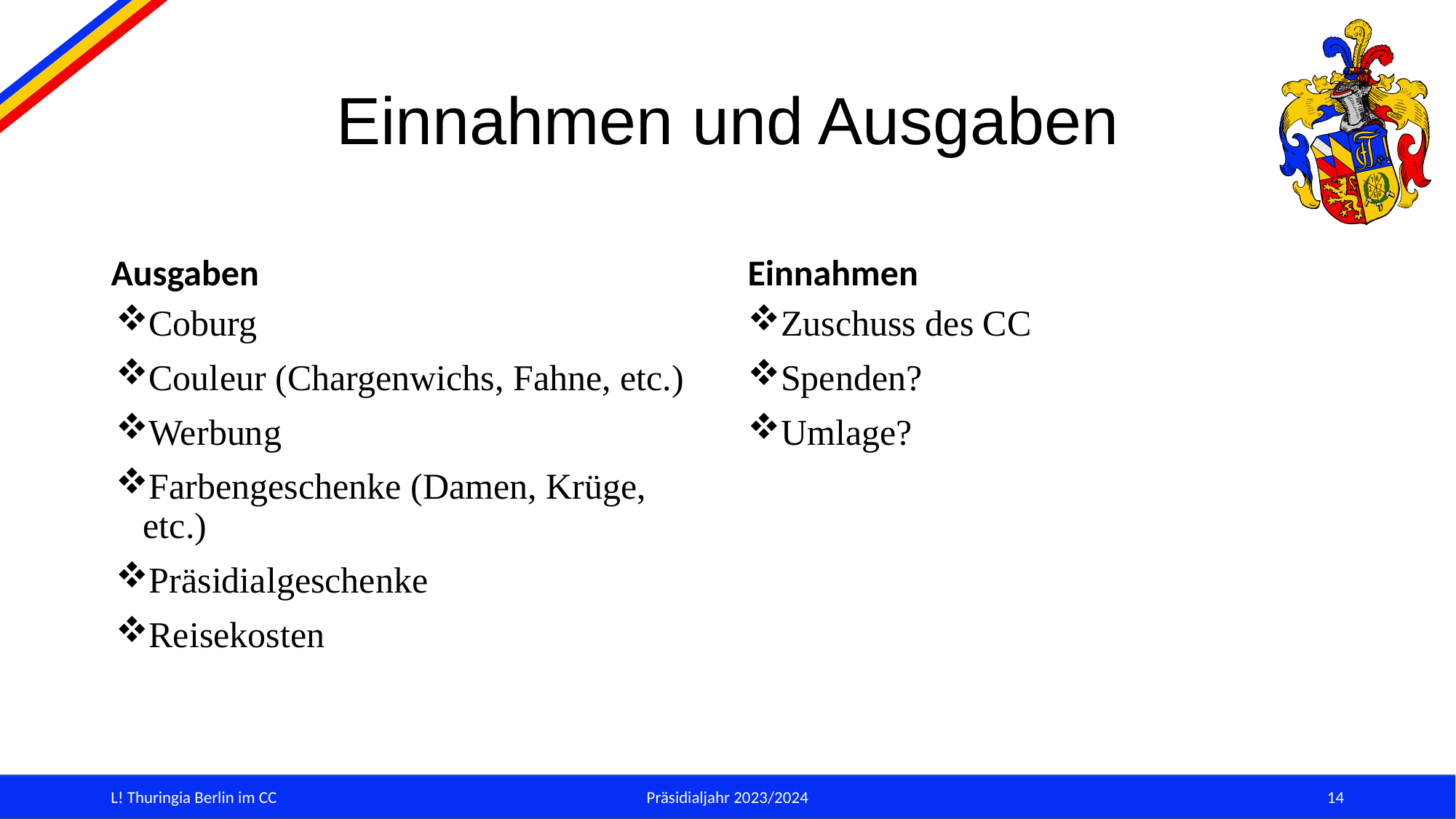

# Einnahmen und Ausgaben

Ausgaben
Einnahmen
Coburg
Couleur (Chargenwichs, Fahne, etc.)
Werbung
Farbengeschenke (Damen, Krüge, etc.)
Präsidialgeschenke
Reisekosten
Zuschuss des CC
Spenden?
Umlage?

L! Thuringia Berlin im CC
Präsidialjahr 2023/2024
14